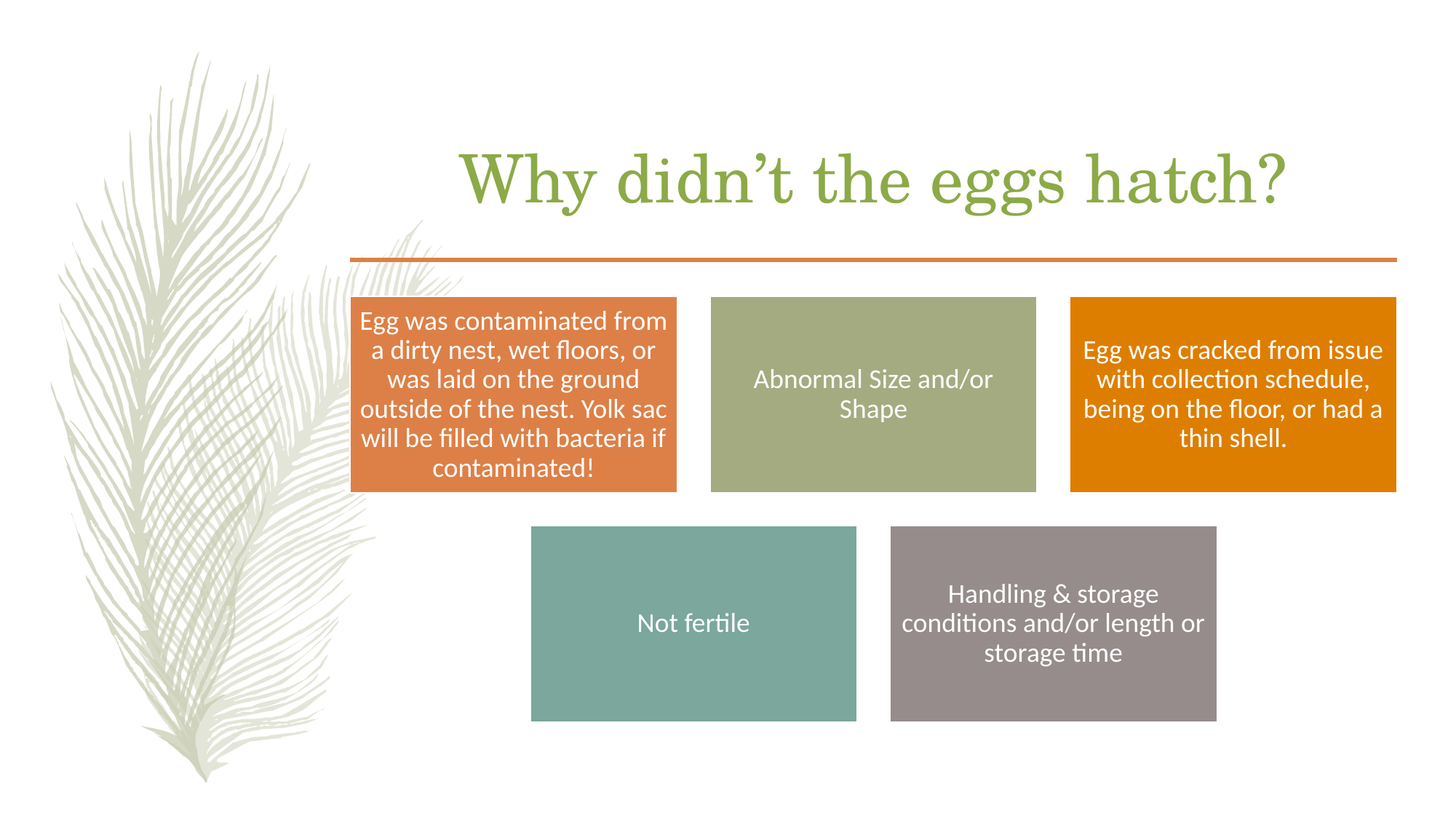

# Why didn’t the eggs hatch?
Egg was contaminated from a dirty nest, wet floors, or was laid on the ground outside of the nest. Yolk sac will be filled with bacteria if contaminated!
Abnormal Size and/or Shape
Egg was cracked from issue with collection schedule, being on the floor, or had a thin shell.
Not fertile
Handling & storage conditions and/or length or storage time